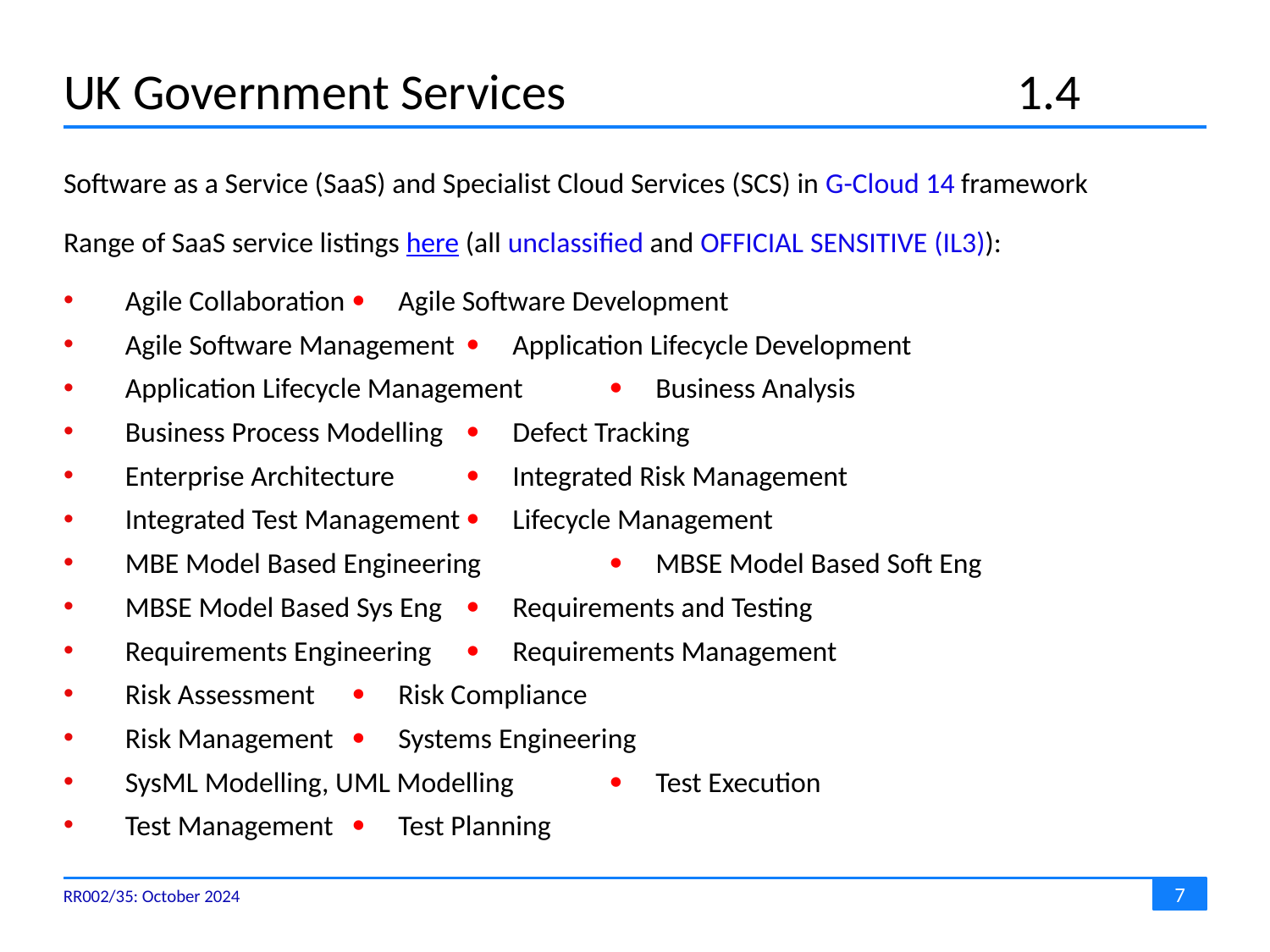

# UK Government Services	1.4
Software as a Service (SaaS) and Specialist Cloud Services (SCS) in G-Cloud 14 framework
Range of SaaS service listings here (all unclassified and OFFICIAL SENSITIVE (IL3)):
Agile Collaboration		•     Agile Software Development
Agile Software Management	•     Application Lifecycle Development
Application Lifecycle Management	•     Business Analysis
Business Process Modelling	•     Defect Tracking
Enterprise Architecture		•     Integrated Risk Management
Integrated Test Management	•     Lifecycle Management
MBE Model Based Engineering	•     MBSE Model Based Soft Eng
MBSE Model Based Sys Eng	•     Requirements and Testing
Requirements Engineering	•     Requirements Management
Risk Assessment		•     Risk Compliance
Risk Management		•     Systems Engineering
SysML Modelling, UML Modelling	•     Test Execution
Test Management		•     Test Planning